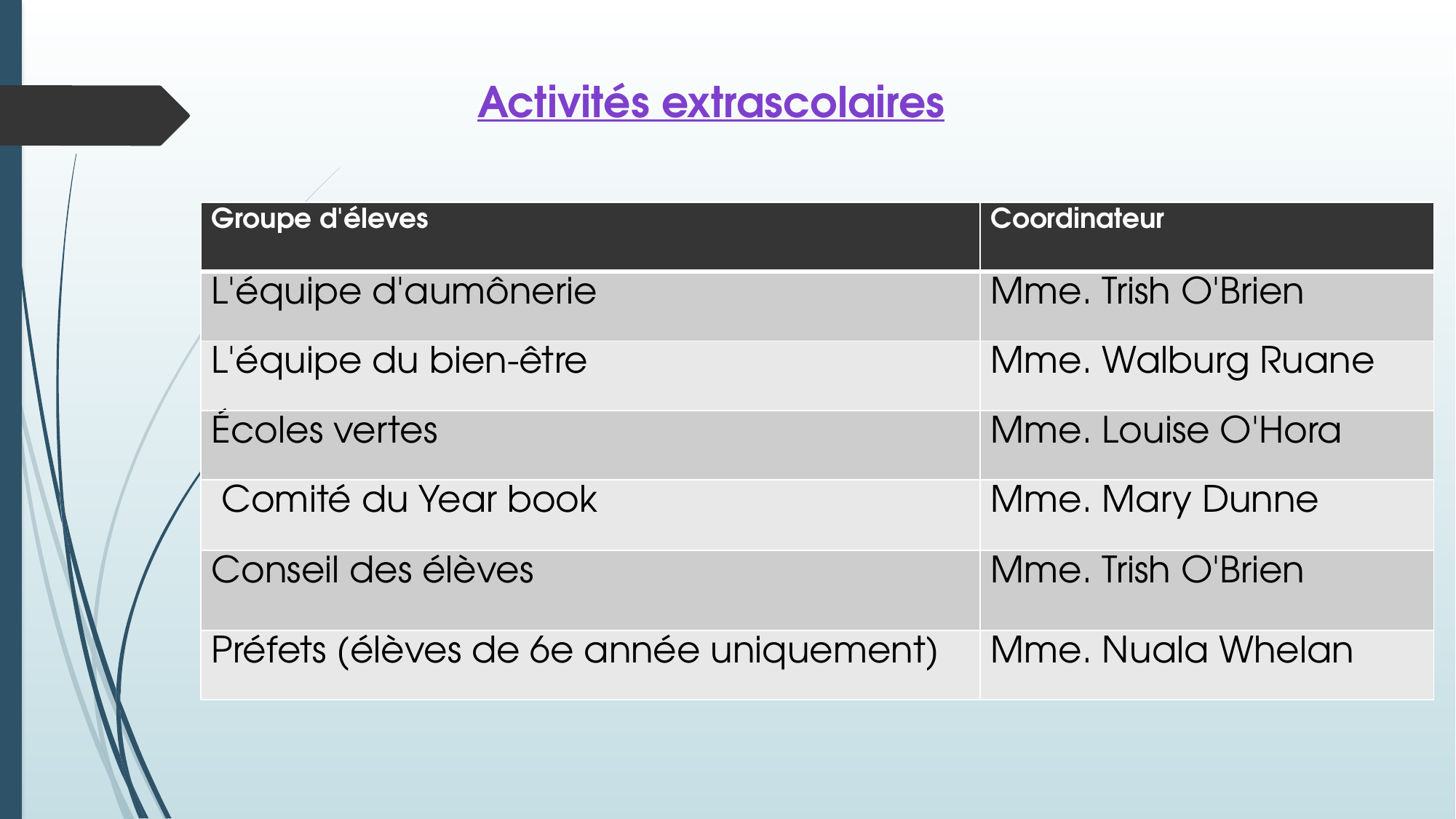

Activités extrascolaires

| Groupe d'éleves | Coordinateur |
| --- | --- |
| L'équipe d'aumônerie | Mme. Trish O'Brien |
| L'équipe du bien-être | Mme. Walburg Ruane |
| Écoles vertes | Mme. Louise O'Hora |
| Comité du Year book | Mme. Mary Dunne |
| Conseil des élèves | Mme. Trish O'Brien |
| Préfets (élèves de 6e année uniquement) | Mme. Nuala Whelan |